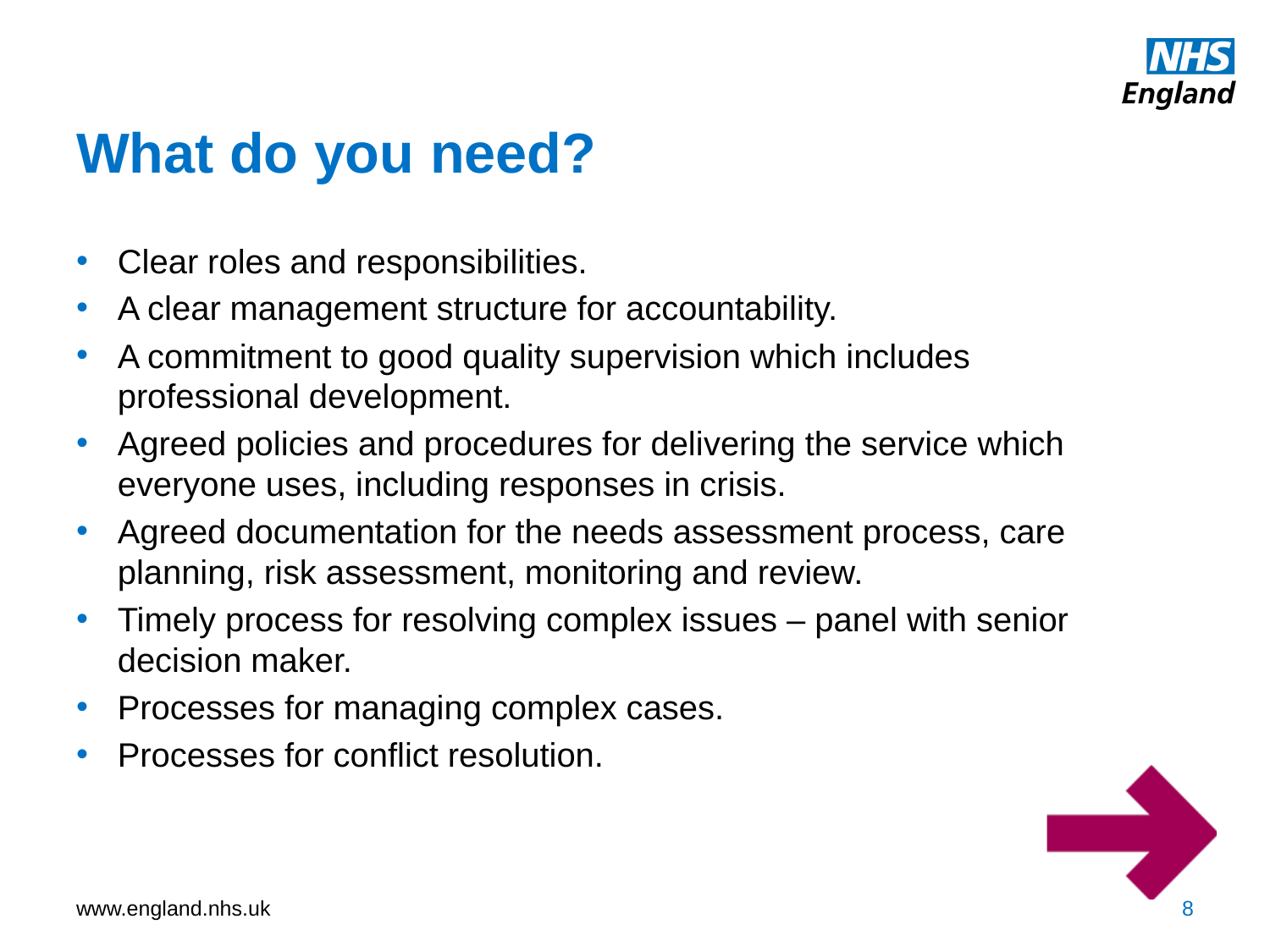

# What do you need?
Clear roles and responsibilities.
A clear management structure for accountability.
A commitment to good quality supervision which includes professional development.
Agreed policies and procedures for delivering the service which everyone uses, including responses in crisis.
Agreed documentation for the needs assessment process, care planning, risk assessment, monitoring and review.
Timely process for resolving complex issues – panel with senior decision maker.
Processes for managing complex cases.
Processes for conflict resolution.

8